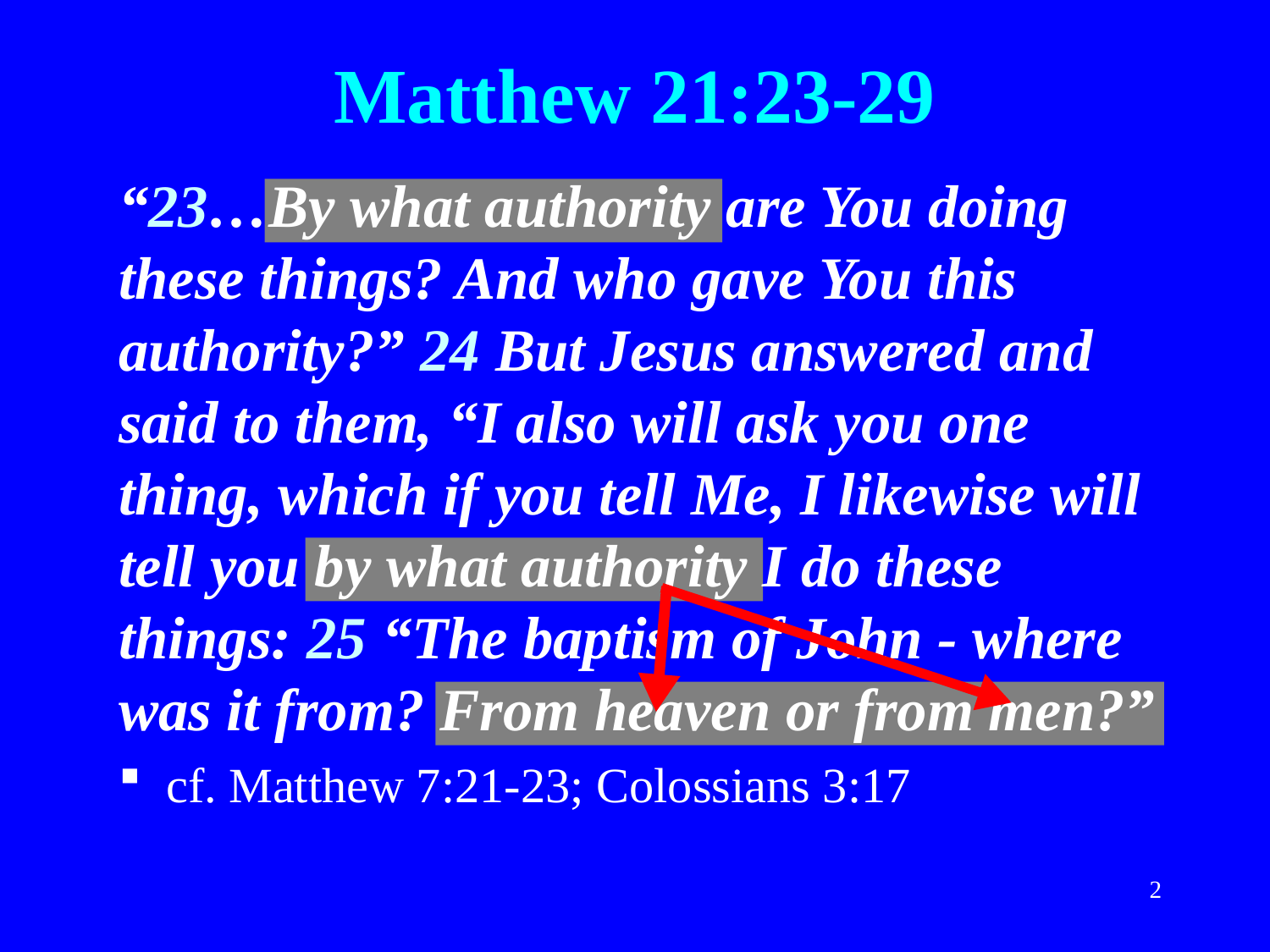

# Matthew 21:23-29
“23…By what authority are You doing these things? And who gave You this authority?” 24 But Jesus answered and said to them, “I also will ask you one thing, which if you tell Me, I likewise will tell you by what authority I do these things: 25 “The baptism of John - where was it from? From heaven or from men?”
cf. Matthew 7:21-23; Colossians 3:17

2